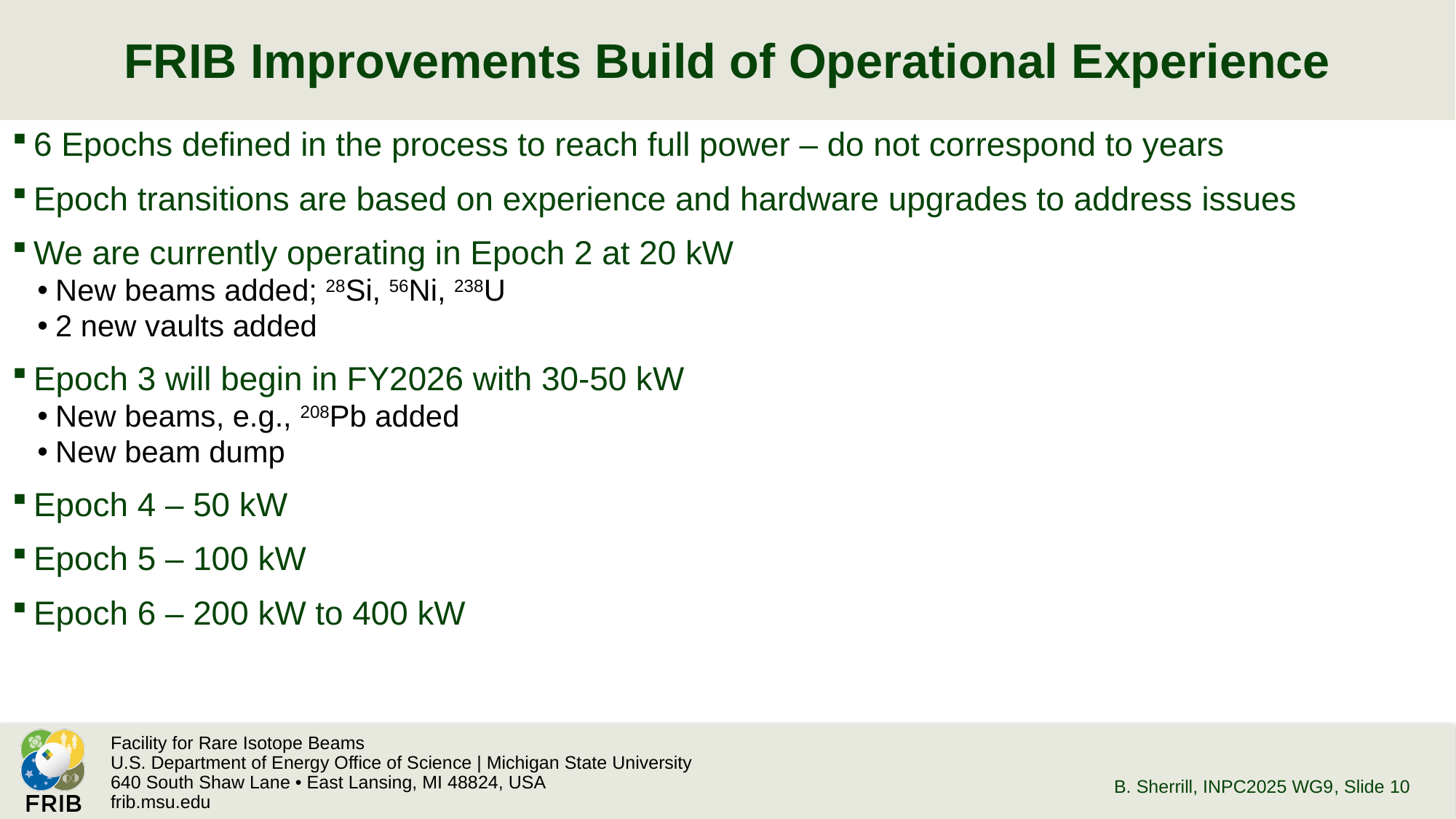

# FRIB Improvements Build of Operational Experience
6 Epochs defined in the process to reach full power – do not correspond to years
Epoch transitions are based on experience and hardware upgrades to address issues
We are currently operating in Epoch 2 at 20 kW
New beams added; 28Si, 56Ni, 238U
2 new vaults added
Epoch 3 will begin in FY2026 with 30-50 kW
New beams, e.g., 208Pb added
New beam dump
Epoch 4 – 50 kW
Epoch 5 – 100 kW
Epoch 6 – 200 kW to 400 kW
B. Sherrill, INPC2025 WG9
, Slide 10